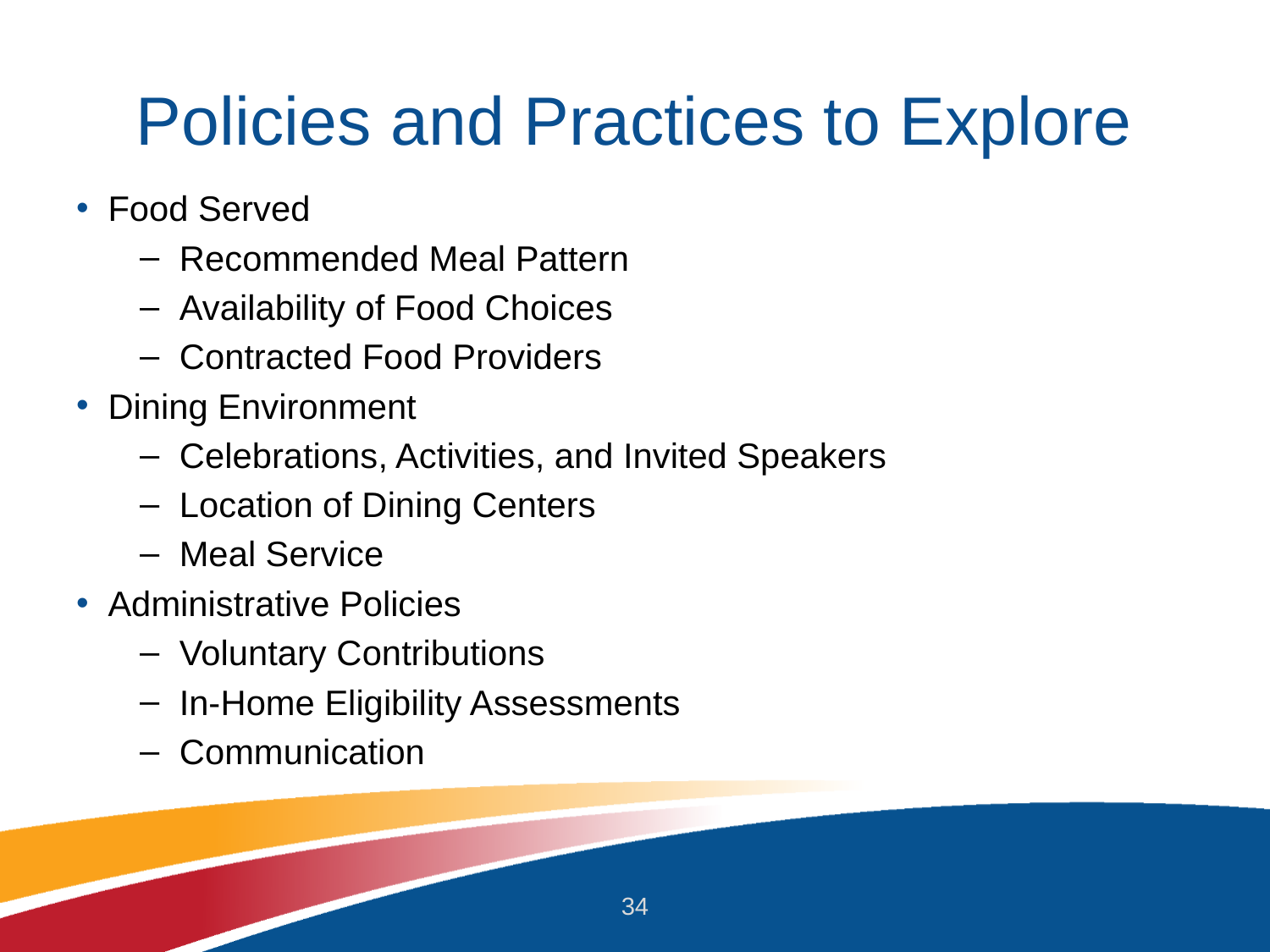

# Policies and Practices to Explore
Food Served
Recommended Meal Pattern
Availability of Food Choices
Contracted Food Providers
Dining Environment
Celebrations, Activities, and Invited Speakers
Location of Dining Centers
Meal Service
Administrative Policies
Voluntary Contributions
In-Home Eligibility Assessments
Communication